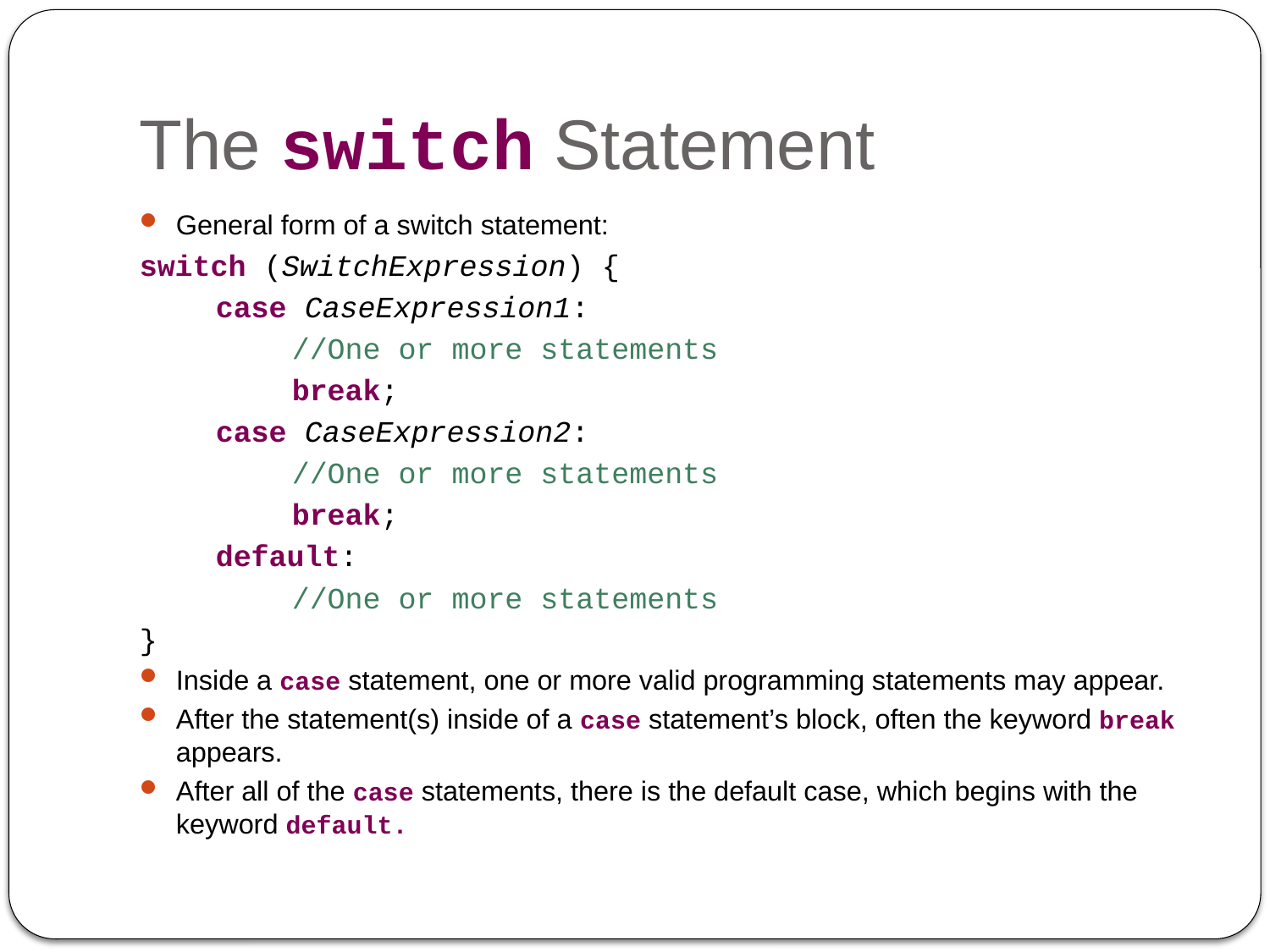

# The switch Statement
General form of a switch statement:
switch (SwitchExpression) {
	case CaseExpression1:
		//One or more statements
		break;
	case CaseExpression2:
		//One or more statements
		break;
	default:
		//One or more statements
}
Inside a case statement, one or more valid programming statements may appear.
After the statement(s) inside of a case statement’s block, often the keyword break appears.
After all of the case statements, there is the default case, which begins with the keyword default.